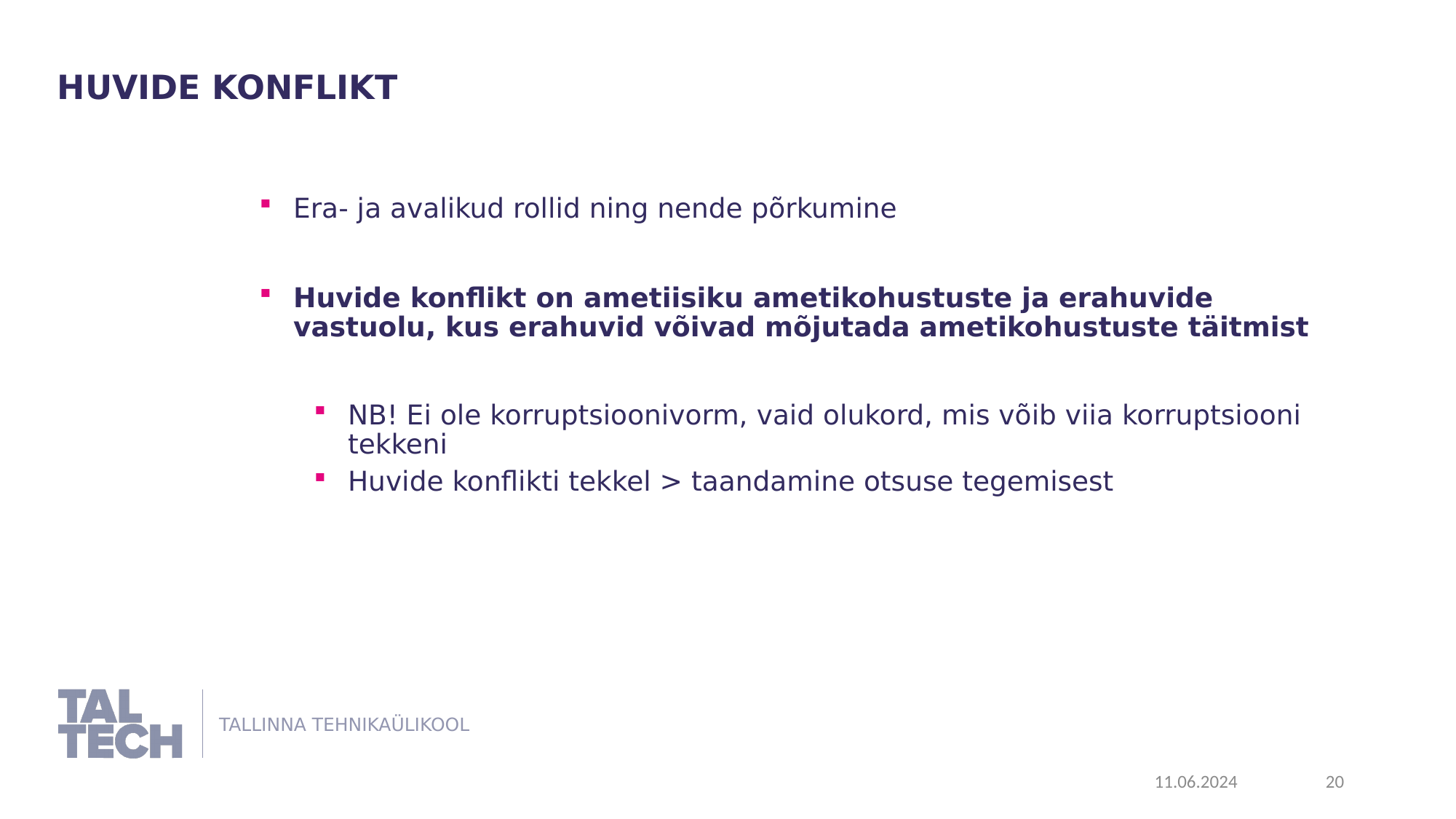

Huvide konflikt
Era- ja avalikud rollid ning nende põrkumine

Huvide konflikt on ametiisiku ametikohustuste ja erahuvide vastuolu, kus erahuvid võivad mõjutada ametikohustuste täitmist

NB! Ei ole korruptsioonivorm, vaid olukord, mis võib viia korruptsiooni tekkeni
Huvide konflikti tekkel > taandamine otsuse tegemisest

11.06.2024
20